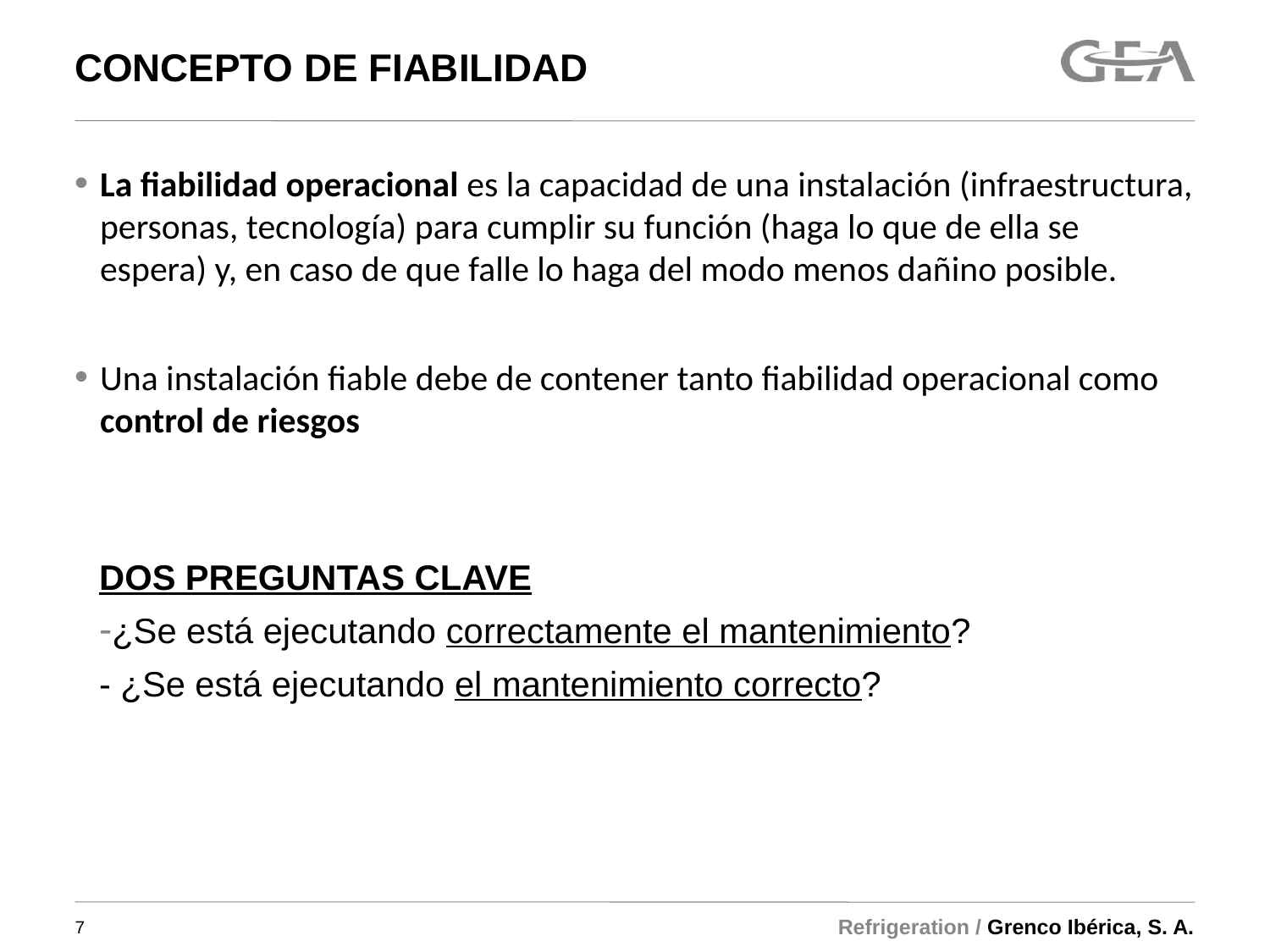

# CONCEPTO DE FIABILIDAD
La fiabilidad operacional es la capacidad de una instalación (infraestructura, personas, tecnología) para cumplir su función (haga lo que de ella se espera) y, en caso de que falle lo haga del modo menos dañino posible.

Una instalación fiable debe de contener tanto fiabilidad operacional como control de riesgos
DOS PREGUNTAS CLAVE
¿Se está ejecutando correctamente el mantenimiento?
- ¿Se está ejecutando el mantenimiento correcto?
7